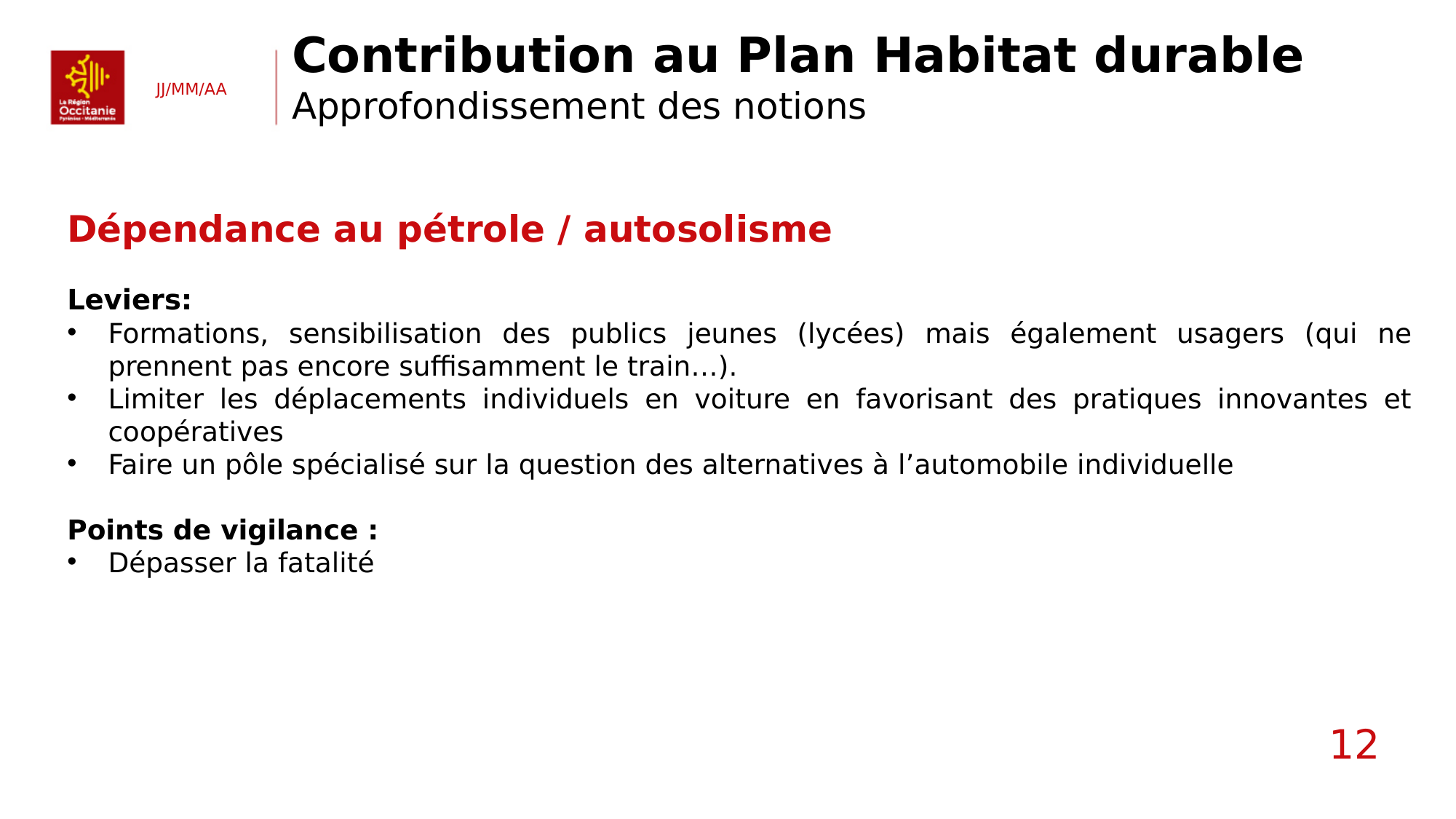

Contribution au Plan Habitat durable
Approfondissement des notions
JJ/MM/AA
Dépendance au pétrole / autosolisme

Leviers:
Formations, sensibilisation des publics jeunes (lycées) mais également usagers (qui ne prennent pas encore suffisamment le train…).
Limiter les déplacements individuels en voiture en favorisant des pratiques innovantes et coopératives
Faire un pôle spécialisé sur la question des alternatives à l’automobile individuelle

Points de vigilance :
Dépasser la fatalité